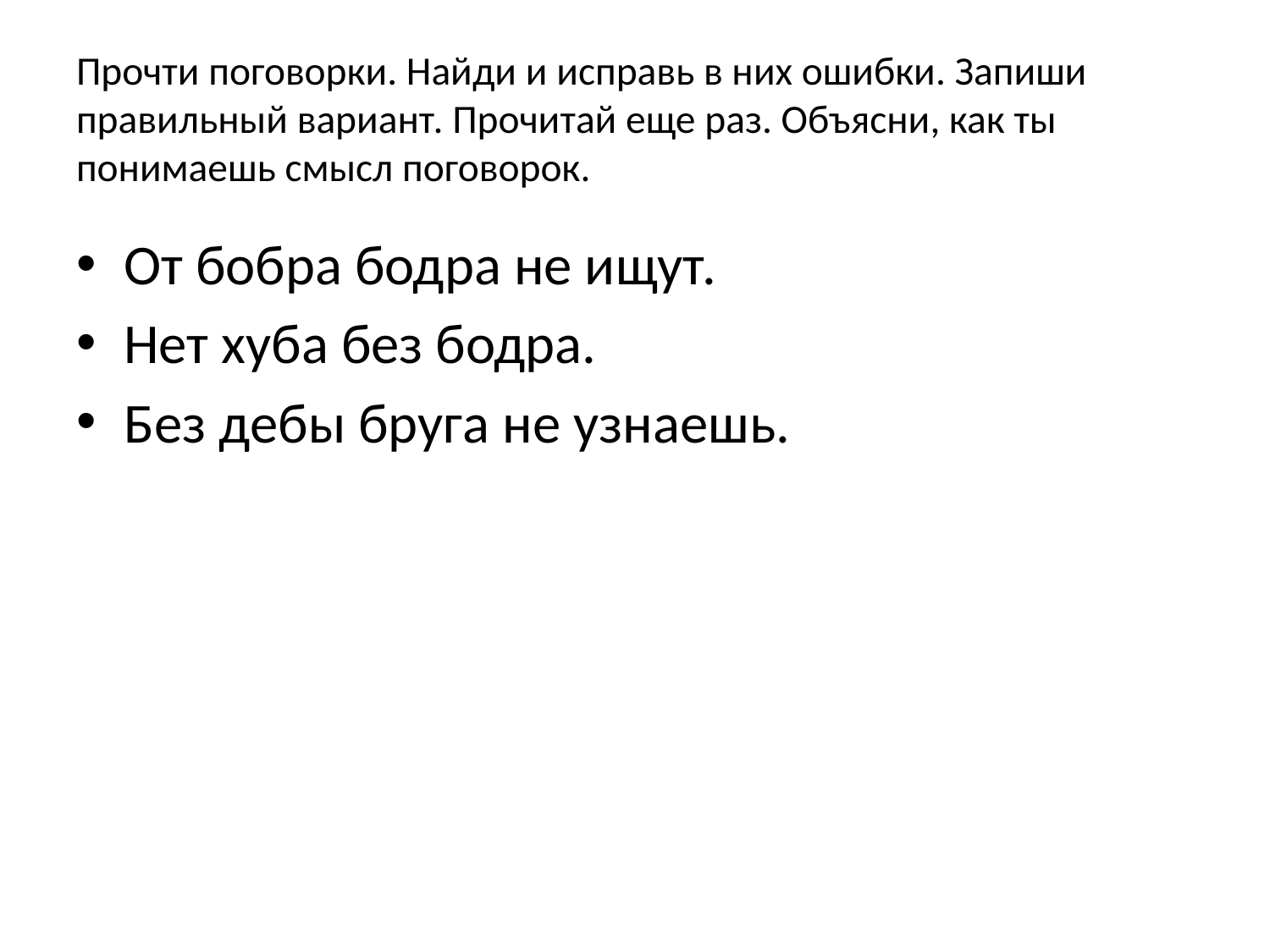

# Прочти поговорки. Найди и исправь в них ошибки. Запиши правильный вариант. Прочитай еще раз. Объясни, как ты понимаешь смысл поговорок.
От бобра бодра не ищут.
Нет хуба без бодра.
Без дебы бруга не узнаешь.